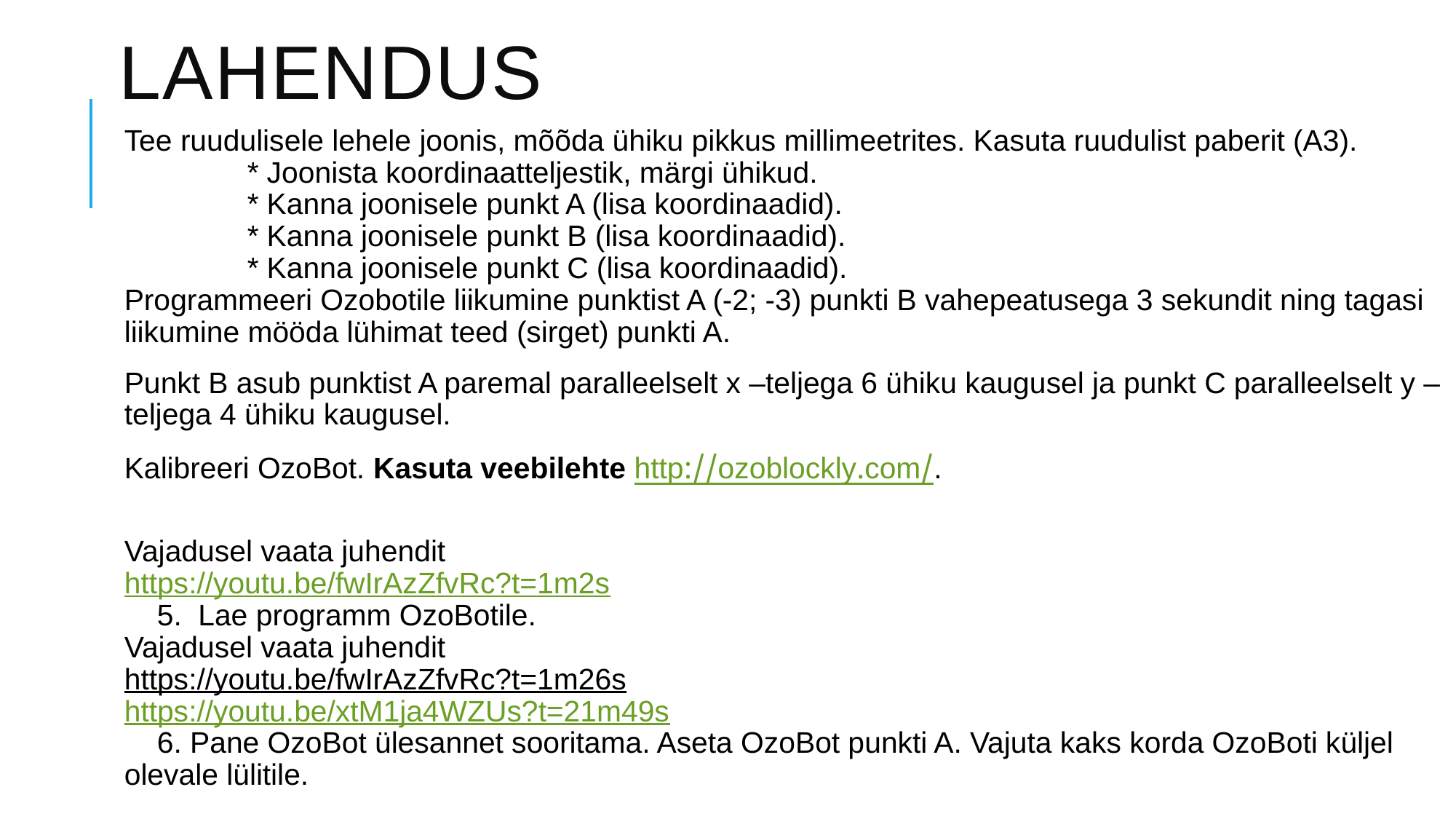

# Lahendus
Tee ruudulisele lehele joonis, mõõda ühiku pikkus millimeetrites. Kasuta ruudulist paberit (A3).
               * Joonista koordinaatteljestik, märgi ühikud.
               * Kanna joonisele punkt A (lisa koordinaadid).
               * Kanna joonisele punkt B (lisa koordinaadid).
               * Kanna joonisele punkt C (lisa koordinaadid).
Programmeeri Ozobotile liikumine punktist A (-2; -3) punkti B vahepeatusega 3 sekundit ning tagasi liikumine mööda lühimat teed (sirget) punkti A.
Punkt B asub punktist A paremal paralleelselt x –teljega 6 ühiku kaugusel ja punkt C paralleelselt y –teljega 4 ühiku kaugusel.
Kalibreeri OzoBot. Kasuta veebilehte ﻿http://ozoblockly.com/.
Vajadusel vaata juhendit
https://youtu.be/fwIrAzZfvRc?t=1m2s
    5.  Lae programm OzoBotile.
Vajadusel vaata juhendit
https://youtu.be/fwIrAzZfvRc?t=1m26s
https://youtu.be/xtM1ja4WZUs?t=21m49s
    6. Pane OzoBot ülesannet sooritama. Aseta OzoBot punkti A. Vajuta kaks korda OzoBoti küljel olevale lülitile.